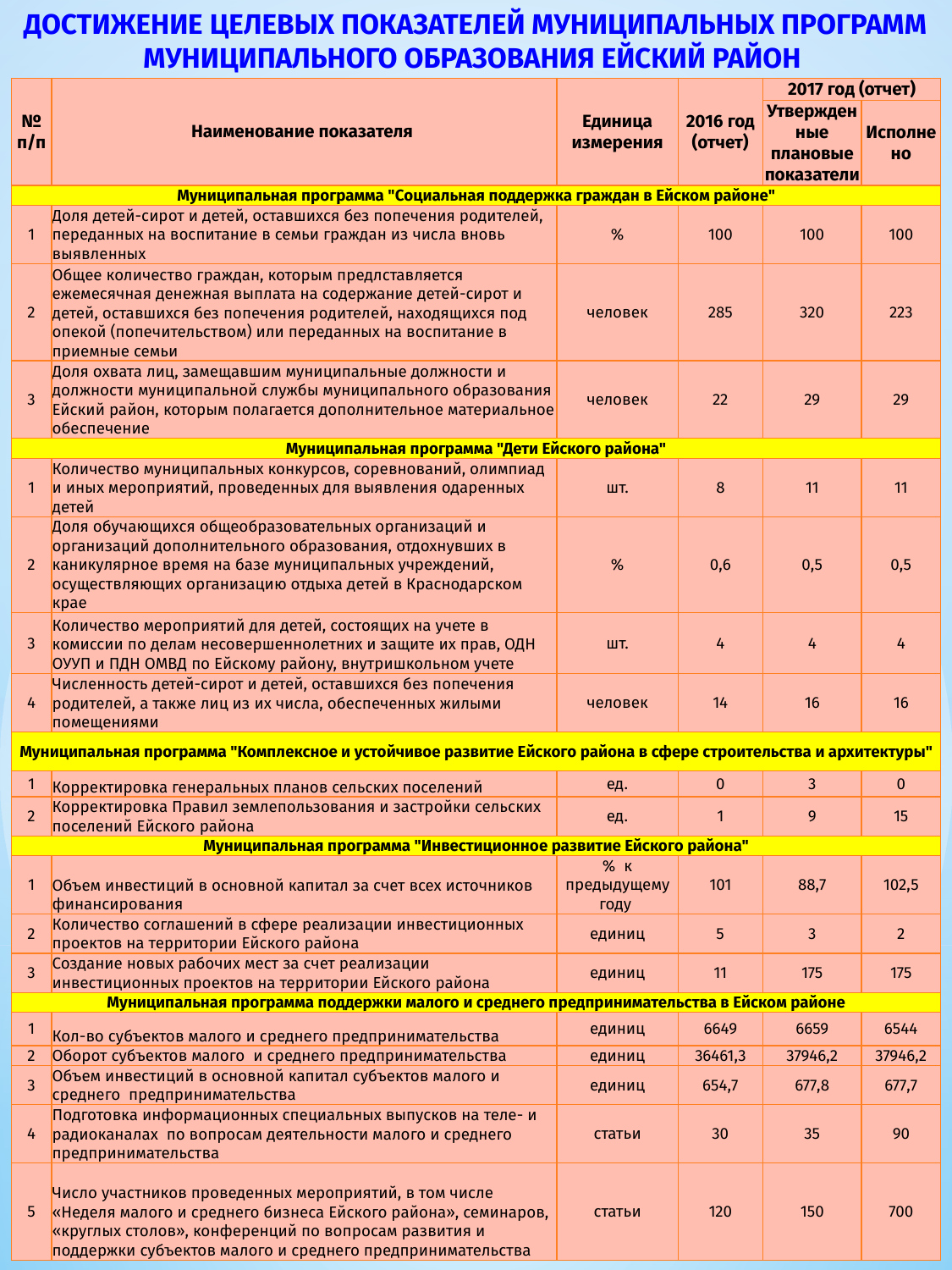

ДОСТИЖЕНИЕ ЦЕЛЕВЫХ ПОКАЗАТЕЛЕЙ МУНИЦИПАЛЬНЫХ ПРОГРАММ МУНИЦИПАЛЬНОГО ОБРАЗОВАНИЯ ЕЙСКИЙ РАЙОН
| № п/п | Наименование показателя | Единица измерения | 2016 год (отчет) | 2017 год (отчет) |  |
| --- | --- | --- | --- | --- | --- |
|  |  |  |  | Утвержденные плановые показатели | Исполнено |
| Муниципальная программа "Социальная поддержка граждан в Ейском районе" |  |  |  |  |  |
| 1 | Доля детей-сирот и детей, оставшихся без попечения родителей, переданных на воспитание в семьи граждан из числа вновь выявленных | % | 100 | 100 | 100 |
| 2 | Общее количество граждан, которым предлставляется ежемесячная денежная выплата на содержание детей-сирот и детей, оставшихся без попечения родителей, находящихся под опекой (попечительством) или переданных на воспитание в приемные семьи | человек | 285 | 320 | 223 |
| 3 | Доля охвата лиц, замещавшим муниципальные должности и должности муниципальной службы муниципального образования Ейский район, которым полагается дополнительное материальное обеспечение | человек | 22 | 29 | 29 |
| Муниципальная программа "Дети Ейского района" |  |  |  |  |  |
| 1 | Количество муниципальных конкурсов, соревнований, олимпиад и иных мероприятий, проведенных для выявления одаренных детей | шт. | 8 | 11 | 11 |
| 2 | Доля обучающихся общеобразовательных организаций и организаций дополнительного образования, отдохнувших в каникулярное время на базе муниципальных учреждений, осуществляющих организацию отдыха детей в Краснодарском крае | % | 0,6 | 0,5 | 0,5 |
| 3 | Количество мероприятий для детей, состоящих на учете в комиссии по делам несовершеннолетних и защите их прав, ОДН ОУУП и ПДН ОМВД по Ейскому району, внутришкольном учете | шт. | 4 | 4 | 4 |
| 4 | Численность детей-сирот и детей, оставшихся без попечения родителей, а также лиц из их числа, обеспеченных жилыми помещениями | человек | 14 | 16 | 16 |
| Муниципальная программа "Комплексное и устойчивое развитие Ейского района в сфере строительства и архитектуры" |  |  |  |  |  |
| 1 | Корректировка генеральных планов сельских поселений | ед. | 0 | 3 | 0 |
| 2 | Корректировка Правил землепользования и застройки сельских поселений Ейского района | ед. | 1 | 9 | 15 |
| Муниципальная программа "Инвестиционное развитие Ейского района" |  |  |  |  |  |
| 1 | Объем инвестиций в основной капитал за счет всех источников финансирования | % к предыдущему году | 101 | 88,7 | 102,5 |
| 2 | Количество соглашений в сфере реализации инвестиционных проектов на территории Ейского района | единиц | 5 | 3 | 2 |
| 3 | Создание новых рабочих мест за счет реализации инвестиционных проектов на территории Ейского района | единиц | 11 | 175 | 175 |
| Муниципальная программа поддержки малого и среднего предпринимательства в Ейском районе |  |  |  |  |  |
| 1 | Кол-во субъектов малого и среднего предпринимательства | единиц | 6649 | 6659 | 6544 |
| 2 | Оборот субъектов малого и среднего предпринимательства | единиц | 36461,3 | 37946,2 | 37946,2 |
| 3 | Объем инвестиций в основной капитал субъектов малого и среднего предпринимательства | единиц | 654,7 | 677,8 | 677,7 |
| 4 | Подготовка информационных специальных выпусков на теле- и радиоканалах по вопросам деятельности малого и среднего предпринимательства | статьи | 30 | 35 | 90 |
| 5 | Число участников проведенных мероприятий, в том числе «Неделя малого и среднего бизнеса Ейского района», семинаров, «круглых столов», конференций по вопросам развития и поддержки субъектов малого и среднего предпринимательства | статьи | 120 | 150 | 700 |